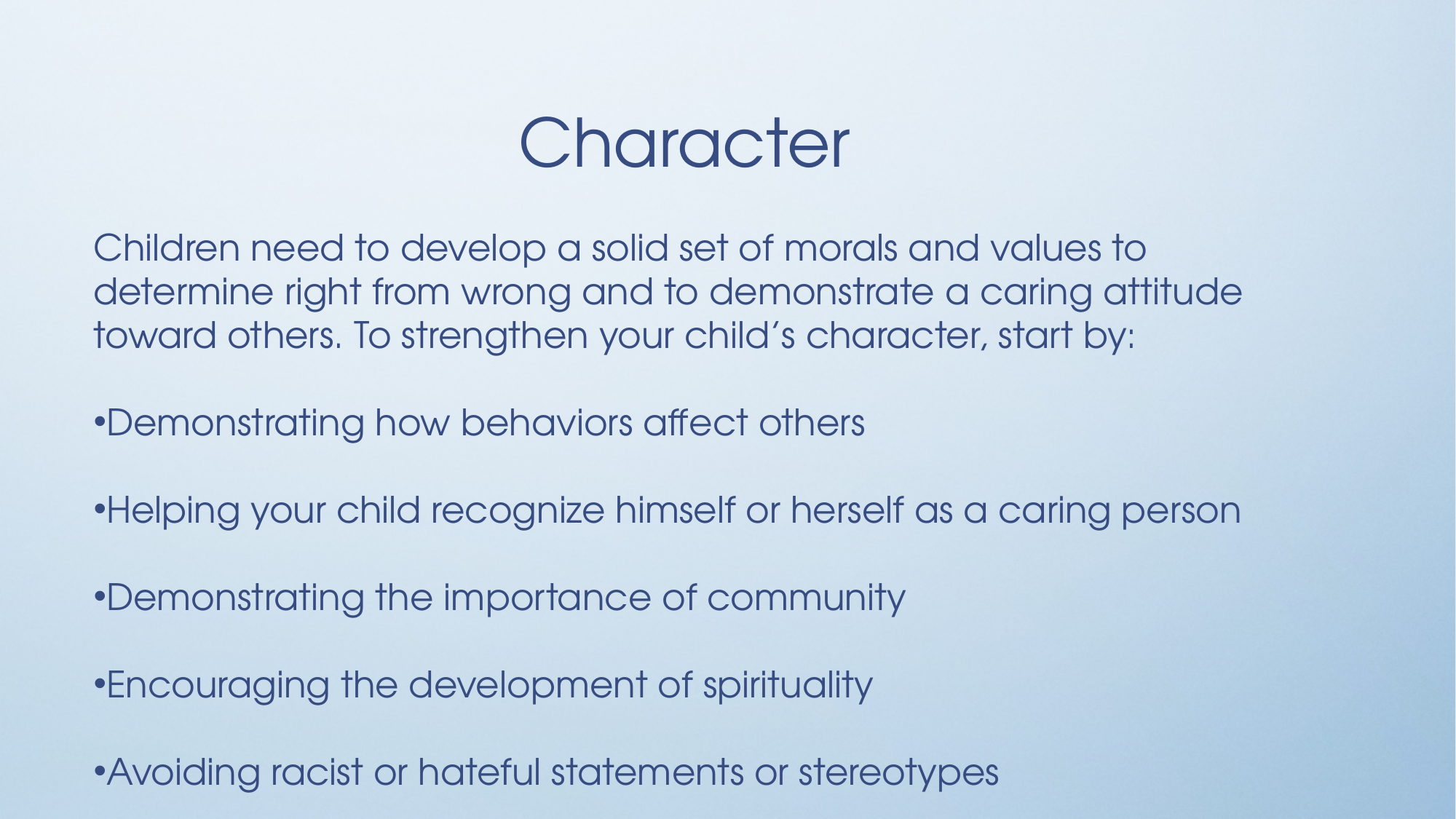

Character

Children need to develop a solid set of morals and values to determine right from wrong and to demonstrate a caring attitude toward others. To strengthen your child’s character, start by:

Demonstrating how behaviors affect others

Helping your child recognize himself or herself as a caring person

Demonstrating the importance of community

Encouraging the development of spirituality

Avoiding racist or hateful statements or stereotypes